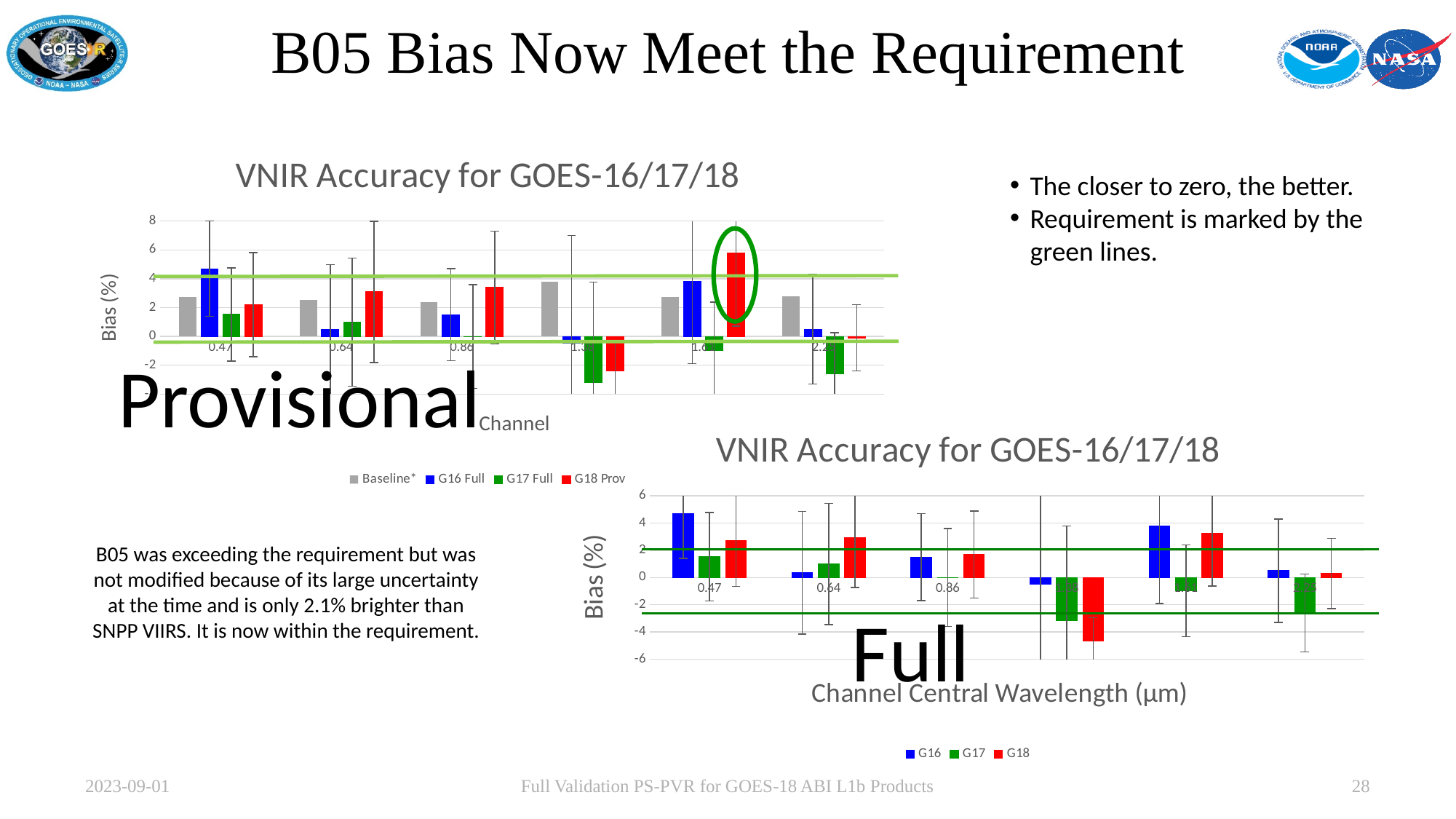

# B05 Bias Now Meet the Requirement

### Chart: VNIR Accuracy for GOES-16/17/18

| Category | Baseline* | G16 Full | G17 Full | G18 Prov |
|---|---|---|---|---|
| 0.47 | 2.71 | 4.7 | 1.52 | 2.2 |
| 0.64 | 2.53 | 0.47080979284368496 | 0.99 | 3.091787439613536 |
| 0.86 | 2.4 | 1.5 | 0.0 | 3.4 |
| 1.38 | 3.77 | -0.5 | -3.18 | -2.4 |
| 1.61 | 2.74 | 3.8 | -0.97 | 5.8 |
| 2.25 | 2.77 | 0.5 | -2.61 | -0.1 |
The closer to zero, the better.
Requirement is marked by the green lines.

Provisional

### Chart: VNIR Accuracy for GOES-16/17/18

| Category | G16 | G17 | G18 |
|---|---|---|---|
| 0.47 | 4.7 | 1.52 | 2.73 |
| 0.64 | 0.34 | 0.99 | 2.94 |
| 0.86 | 1.5 | 0.0 | 1.69 |
| 1.38 | -0.5 | -3.18 | -4.66 |
| 1.61 | 3.8 | -0.97 | 3.24 |
| 2.25 | 0.5 | -2.61 | 0.29 |
B05 was exceeding the requirement but was not modified because of its large uncertainty at the time and is only 2.1% brighter than SNPP VIIRS. It is now within the requirement.
Full
2023-09-01
Full Validation PS-PVR for GOES-18 ABI L1b Products
28